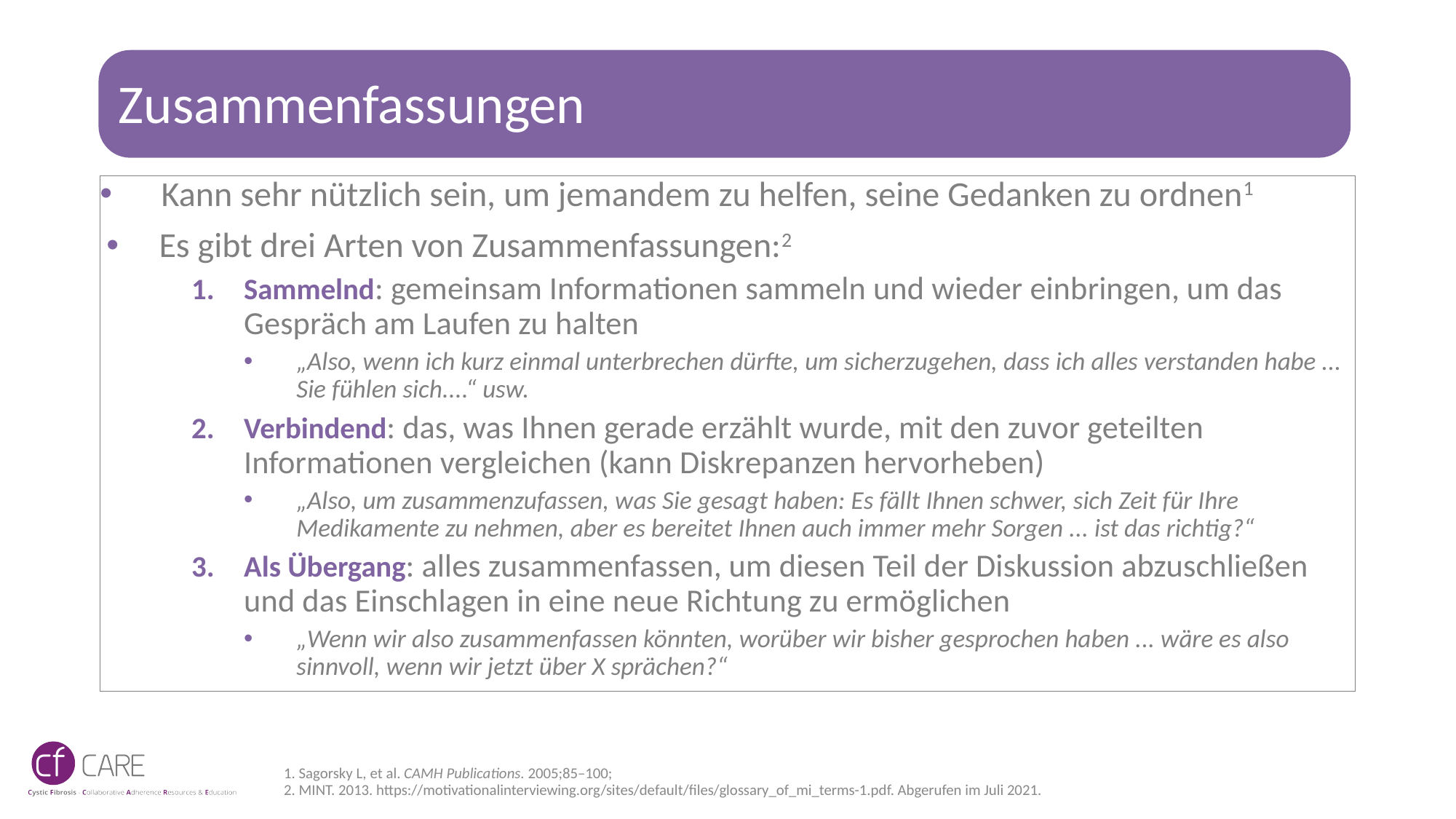

# Zusammenfassungen
Kann sehr nützlich sein, um jemandem zu helfen, seine Gedanken zu ordnen1
Es gibt drei Arten von Zusammenfassungen:2
Sammelnd: gemeinsam Informationen sammeln und wieder einbringen, um das Gespräch am Laufen zu halten
„Also, wenn ich kurz einmal unterbrechen dürfte, um sicherzugehen, dass ich alles verstanden habe ... Sie fühlen sich....“ usw.
Verbindend: das, was Ihnen gerade erzählt wurde, mit den zuvor geteilten Informationen vergleichen (kann Diskrepanzen hervorheben)
„Also, um zusammenzufassen, was Sie gesagt haben: Es fällt Ihnen schwer, sich Zeit für Ihre Medikamente zu nehmen, aber es bereitet Ihnen auch immer mehr Sorgen ... ist das richtig?“
Als Übergang: alles zusammenfassen, um diesen Teil der Diskussion abzuschließen und das Einschlagen in eine neue Richtung zu ermöglichen
„Wenn wir also zusammenfassen könnten, worüber wir bisher gesprochen haben ... wäre es also sinnvoll, wenn wir jetzt über X sprächen?“

1. Sagorsky L, et al. CAMH Publications. 2005;85–100;
2. MINT. 2013. https://motivationalinterviewing.org/sites/default/files/glossary_of_mi_terms-1.pdf. Abgerufen im Juli 2021.